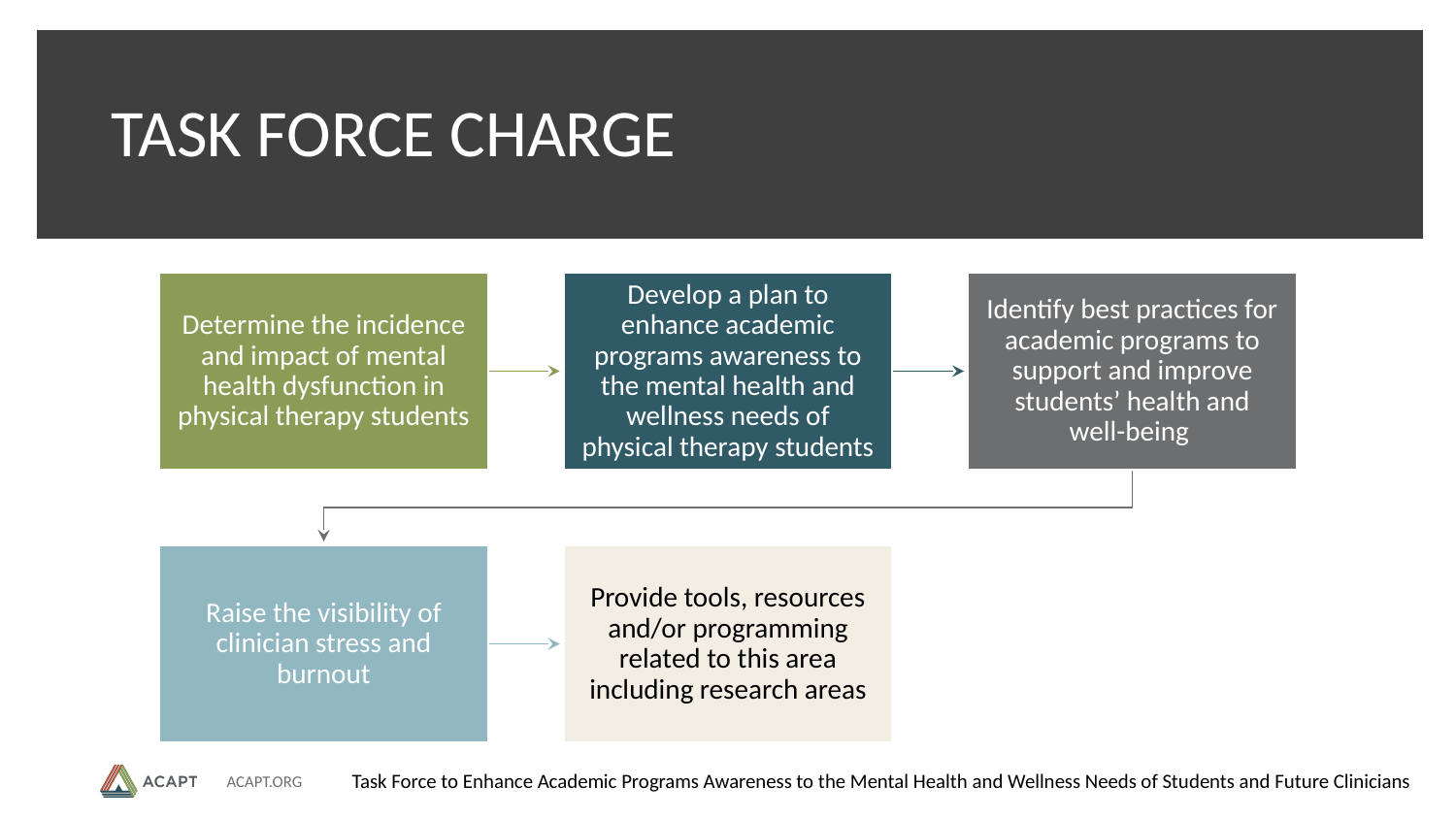

# TASK FORCE CHARGE

Determine the incidence and impact of mental health dysfunction in physical therapy students

Develop a plan to enhance academic programs awareness to the mental health and wellness needs of physical therapy students

Identify best practices for academic programs to support and improve students’ health and well-being

Raise the visibility of clinician stress and burnout

Provide tools, resources and/or programming related to this area including research areas